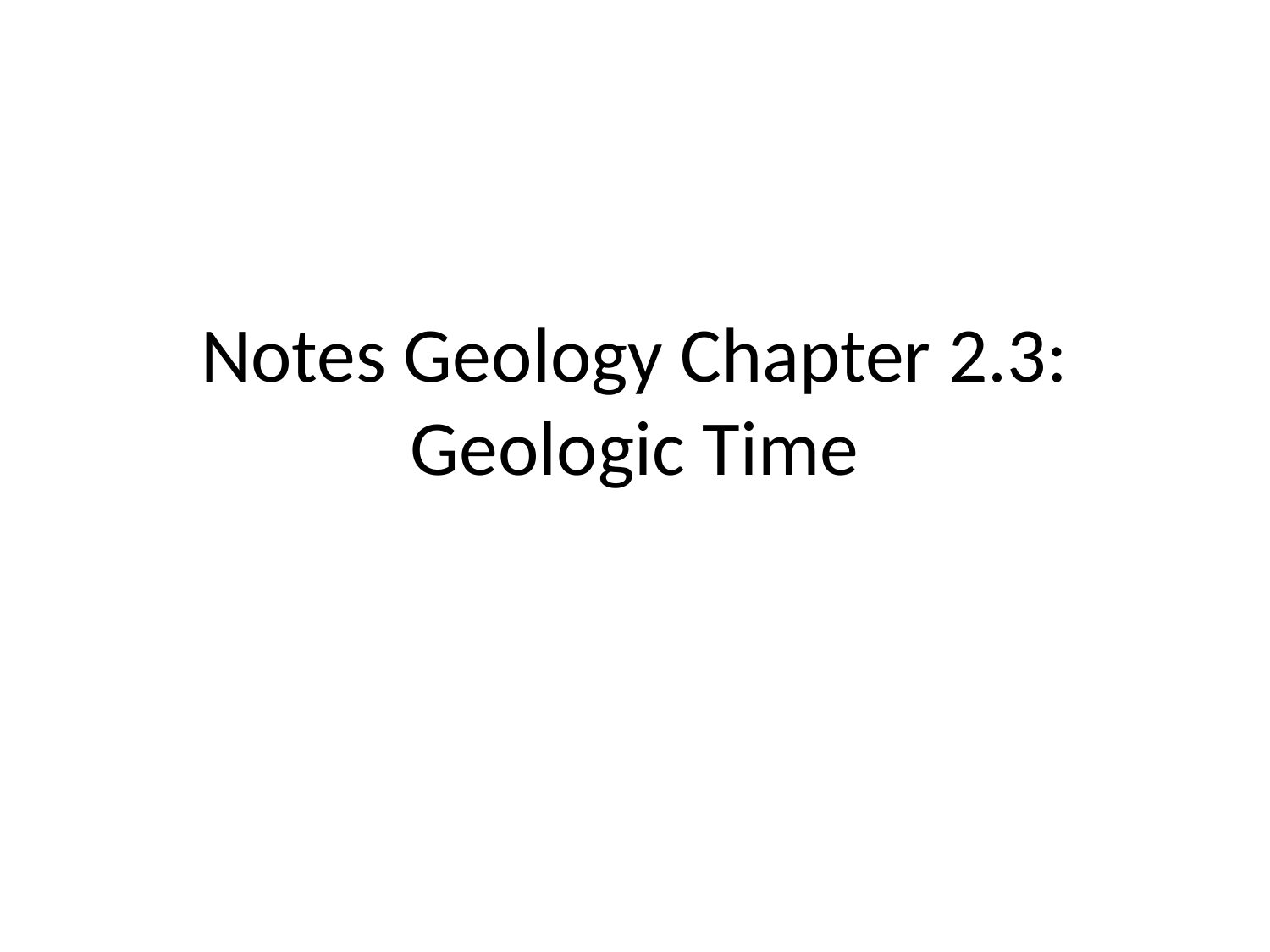

# Notes Geology Chapter 2.3: Geologic Time